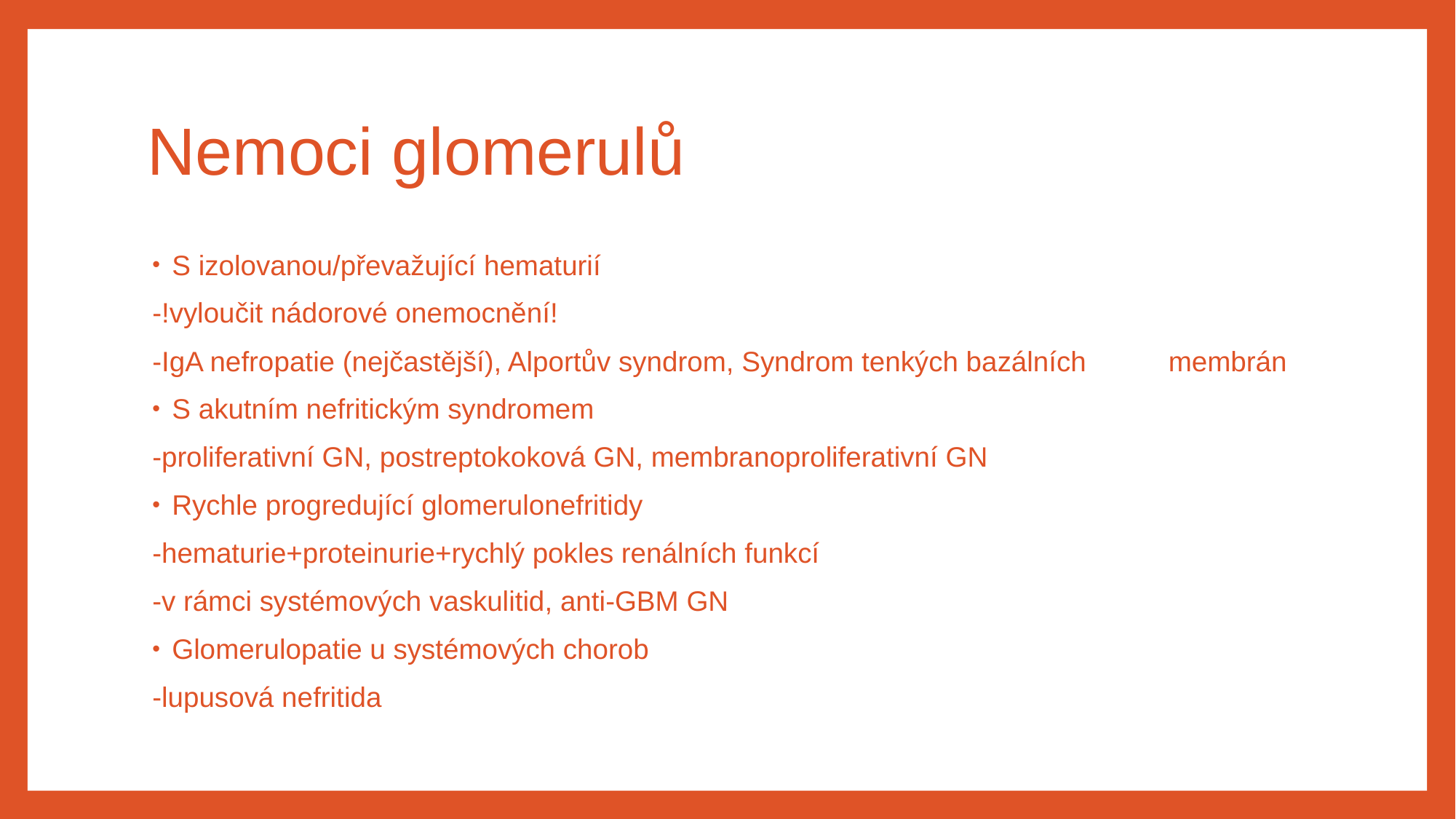

# Nemoci glomerulů
S izolovanou/převažující hematurií
	-!vyloučit nádorové onemocnění!
	-IgA nefropatie (nejčastější), Alportův syndrom, Syndrom tenkých bazálních 	 membrán
S akutním nefritickým syndromem
	-proliferativní GN, postreptokoková GN, membranoproliferativní GN
Rychle progredující glomerulonefritidy
	-hematurie+proteinurie+rychlý pokles renálních funkcí
	-v rámci systémových vaskulitid, anti-GBM GN
Glomerulopatie u systémových chorob
	-lupusová nefritida